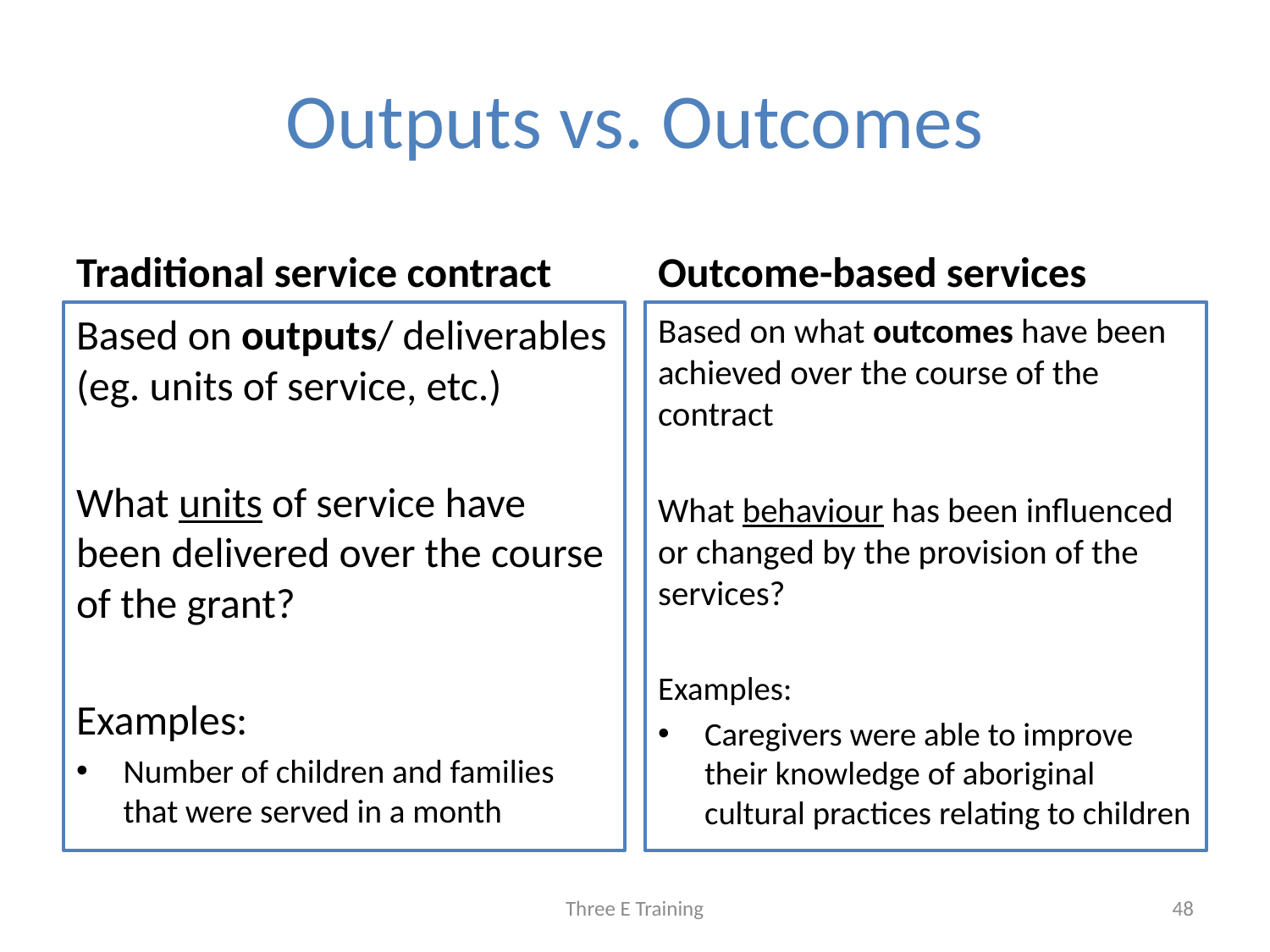

# Outputs vs. Outcomes
Traditional service contract
Outcome-based services
Based on outputs/ deliverables (eg. units of service, etc.)

What units of service have been delivered over the course of the grant?

Examples:
Number of children and families that were served in a month

Based on what outcomes have been achieved over the course of the contract

What behaviour has been influenced or changed by the provision of the services?

Examples:
Caregivers were able to improve their knowledge of aboriginal cultural practices relating to children

Three E Training
48